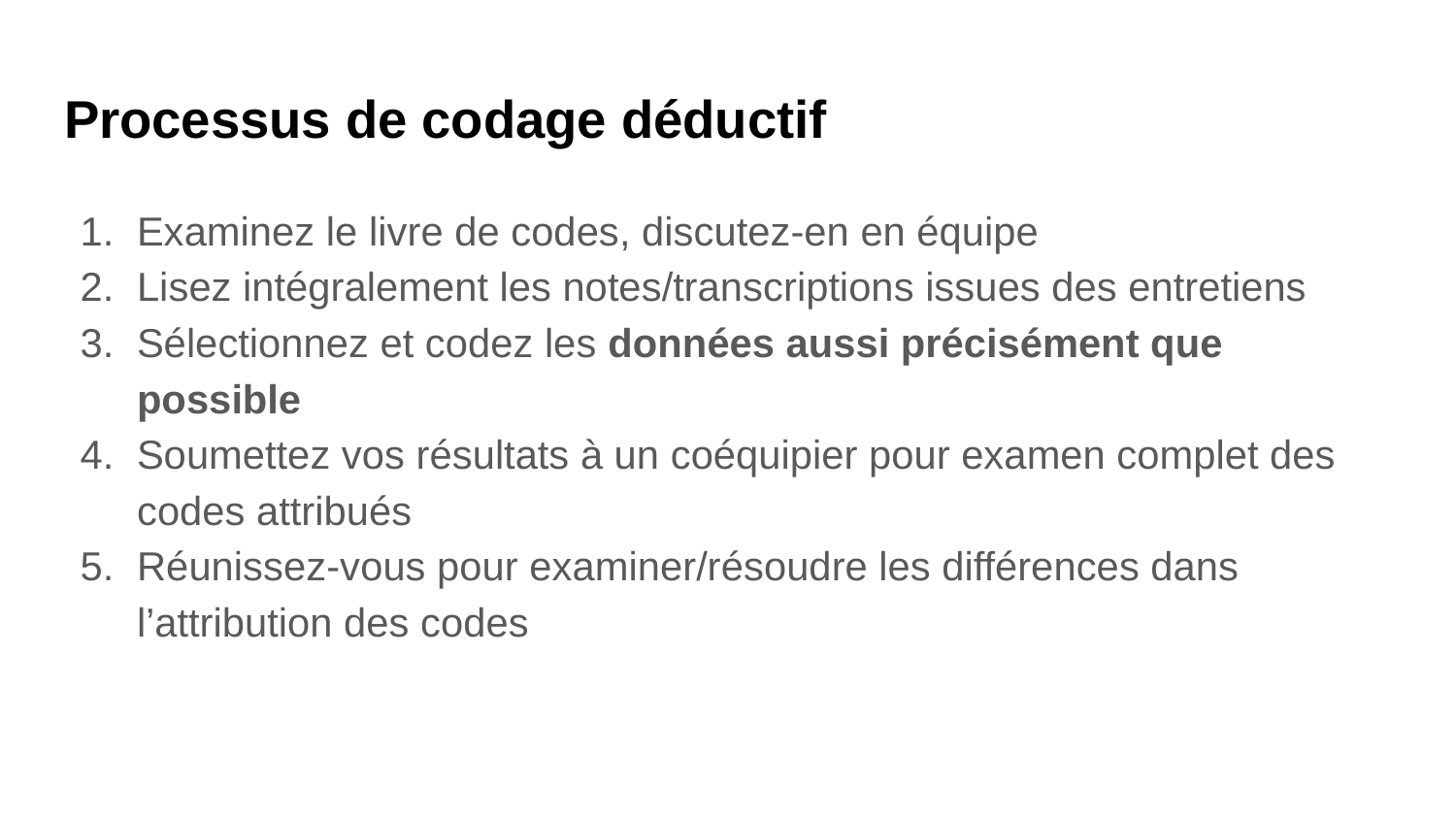

# Processus de codage déductif
Examinez le livre de codes, discutez-en en équipe
Lisez intégralement les notes/transcriptions issues des entretiens
Sélectionnez et codez les données aussi précisément que possible
Soumettez vos résultats à un coéquipier pour examen complet des codes attribués
Réunissez-vous pour examiner/résoudre les différences dans l’attribution des codes